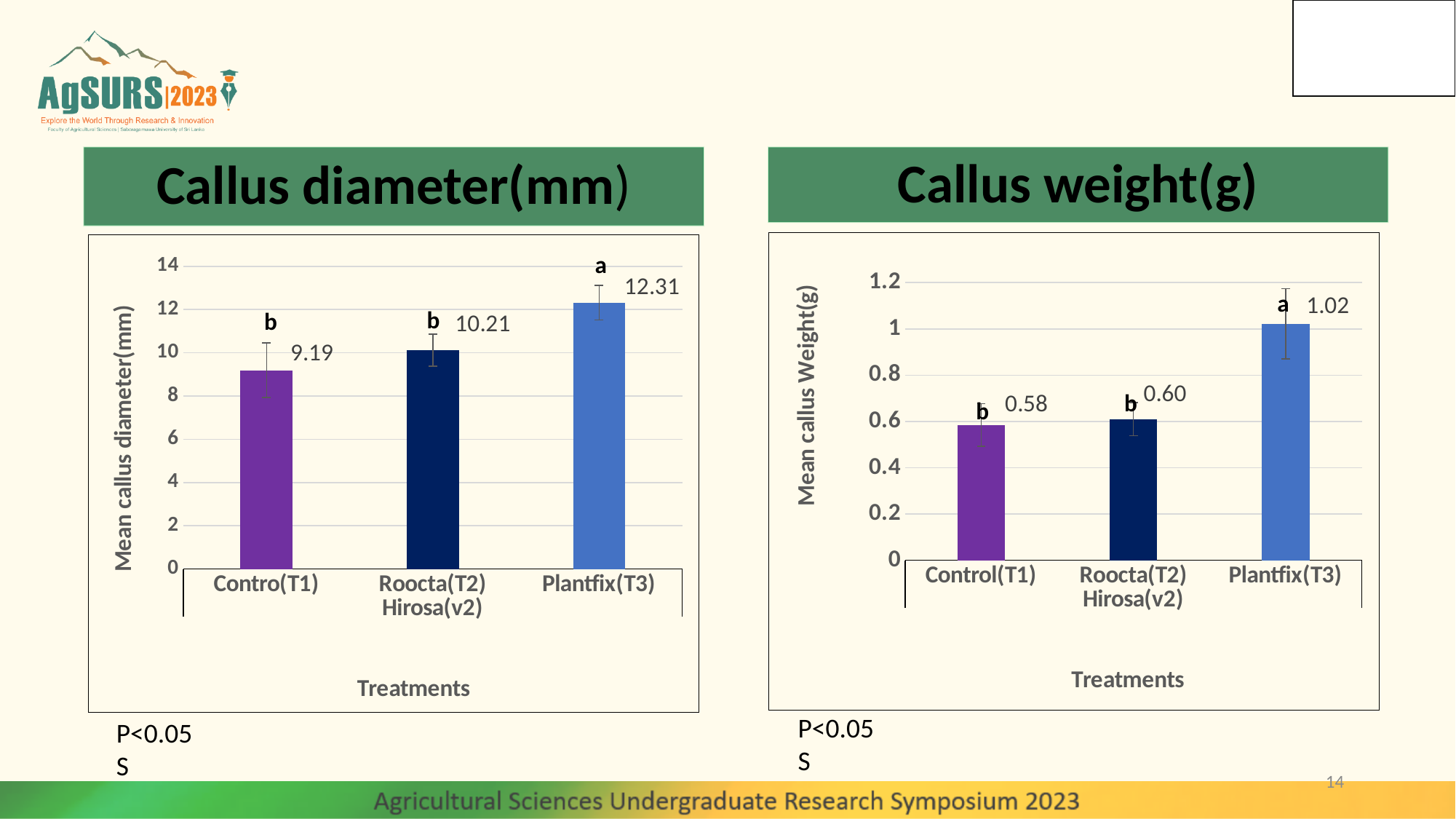

Callus diameter(mm)
Callus weight(g)

### Chart

| Category |  |
|---|---|
| Control(T1) | 0.5847888888888888 |
| Roocta(T2) | 0.6099888888888889 |
| Plantfix(T3) | 1.022744 |

### Chart

| Category |  |
|---|---|
| Contro(T1) | 9.192222222222222 |
| Roocta(T2) | 10.12111111111111 |
| Plantfix(T3) | 12.312222222222223 |
a
a
b
b
b
b
P<0.05
S
P<0.05
S
14